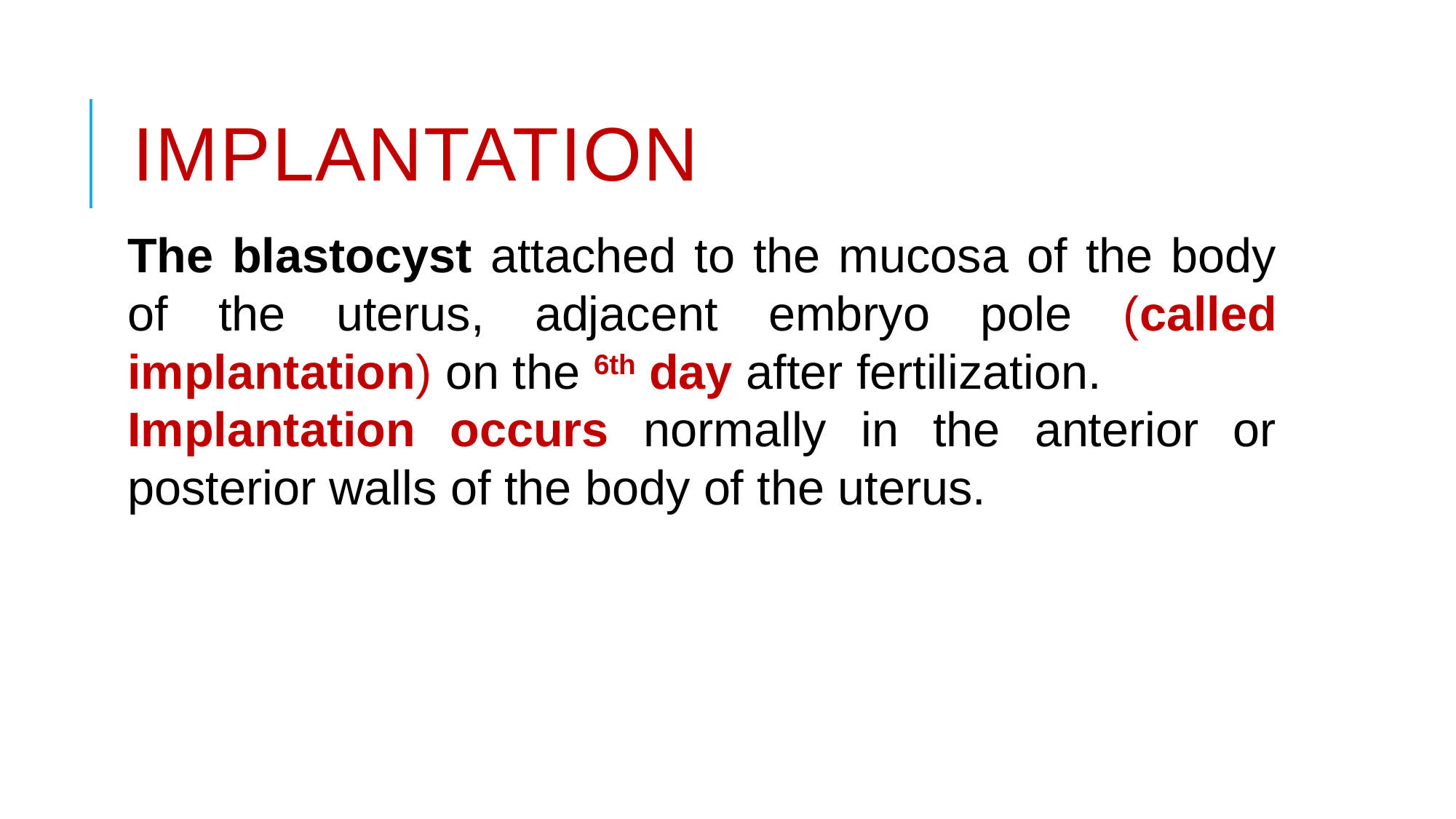

# Implantation
The blastocyst attached to the mucosa of the body of the uterus, adjacent embryo pole (called implantation) on the 6th day after fertilization.
Implantation occurs normally in the anterior or posterior walls of the body of the uterus.